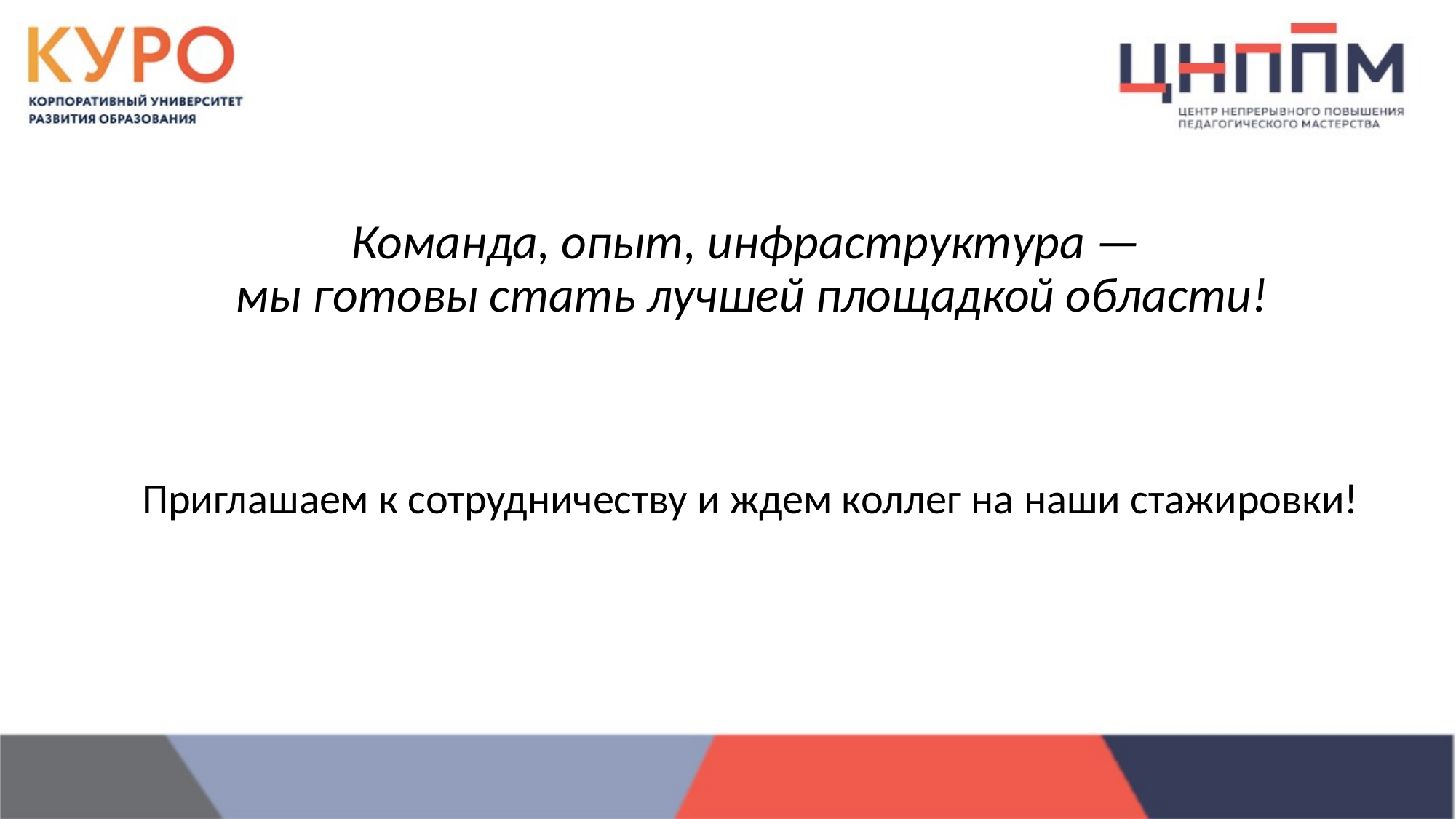

# Команда, опыт, инфраструктура — мы готовы стать лучшей площадкой области!

Приглашаем к сотрудничеству и ждем коллег на наши стажировки!